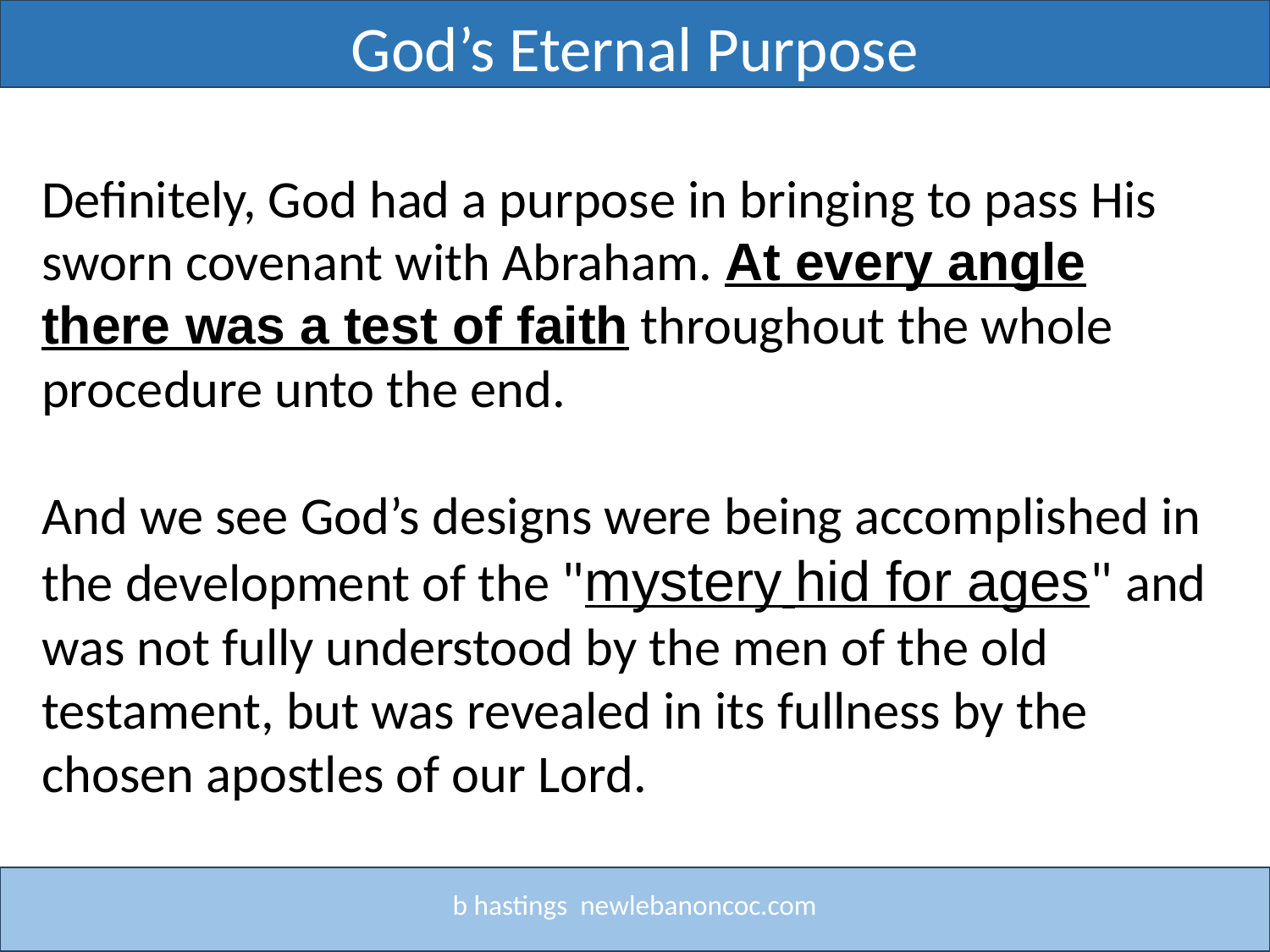

God’s Eternal Purpose
Title

Definitely, God had a purpose in bringing to pass His sworn covenant with Abraham. At every angle there was a test of faith throughout the whole procedure unto the end.

And we see God’s designs were being accomplished in the development of the "mystery hid for ages" and was not fully understood by the men of the old testament, but was revealed in its fullness by the chosen apostles of our Lord.

b hastings  newlebanoncoc.com